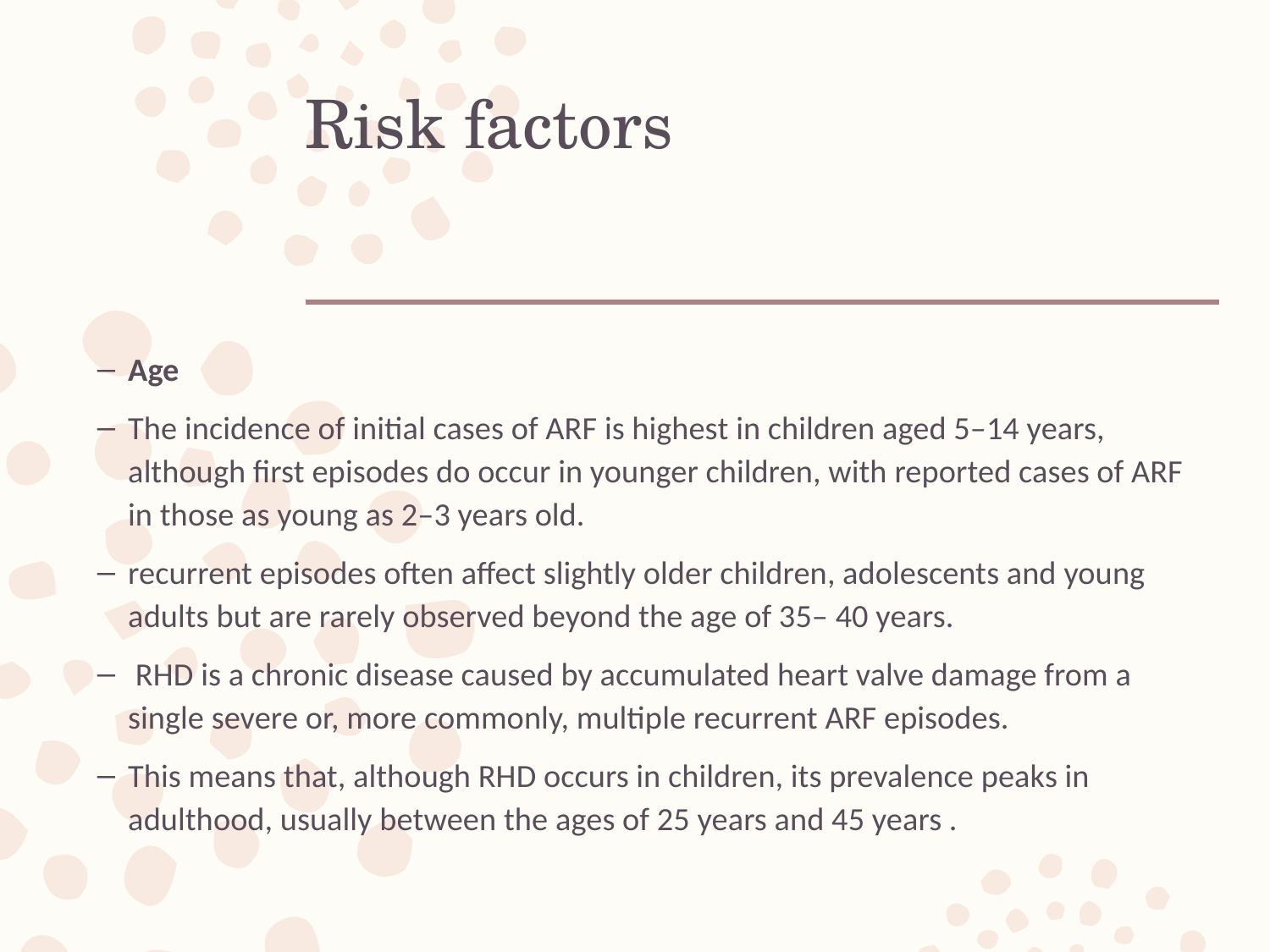

# Risk factors
Age
The incidence of initial cases of ARF is highest in children aged 5–14 years, although first episodes do occur in younger children, with reported cases of ARF in those as young as 2–3 years old.
recurrent episodes often affect slightly older children, adolescents and young adults but are rarely observed beyond the age of 35– 40 years.
 RHD is a chronic disease caused by accumulated heart valve damage from a single severe or, more commonly, multiple recurrent ARF episodes.
This means that, although RHD occurs in children, its prevalence peaks in adulthood, usually between the ages of 25 years and 45 years .